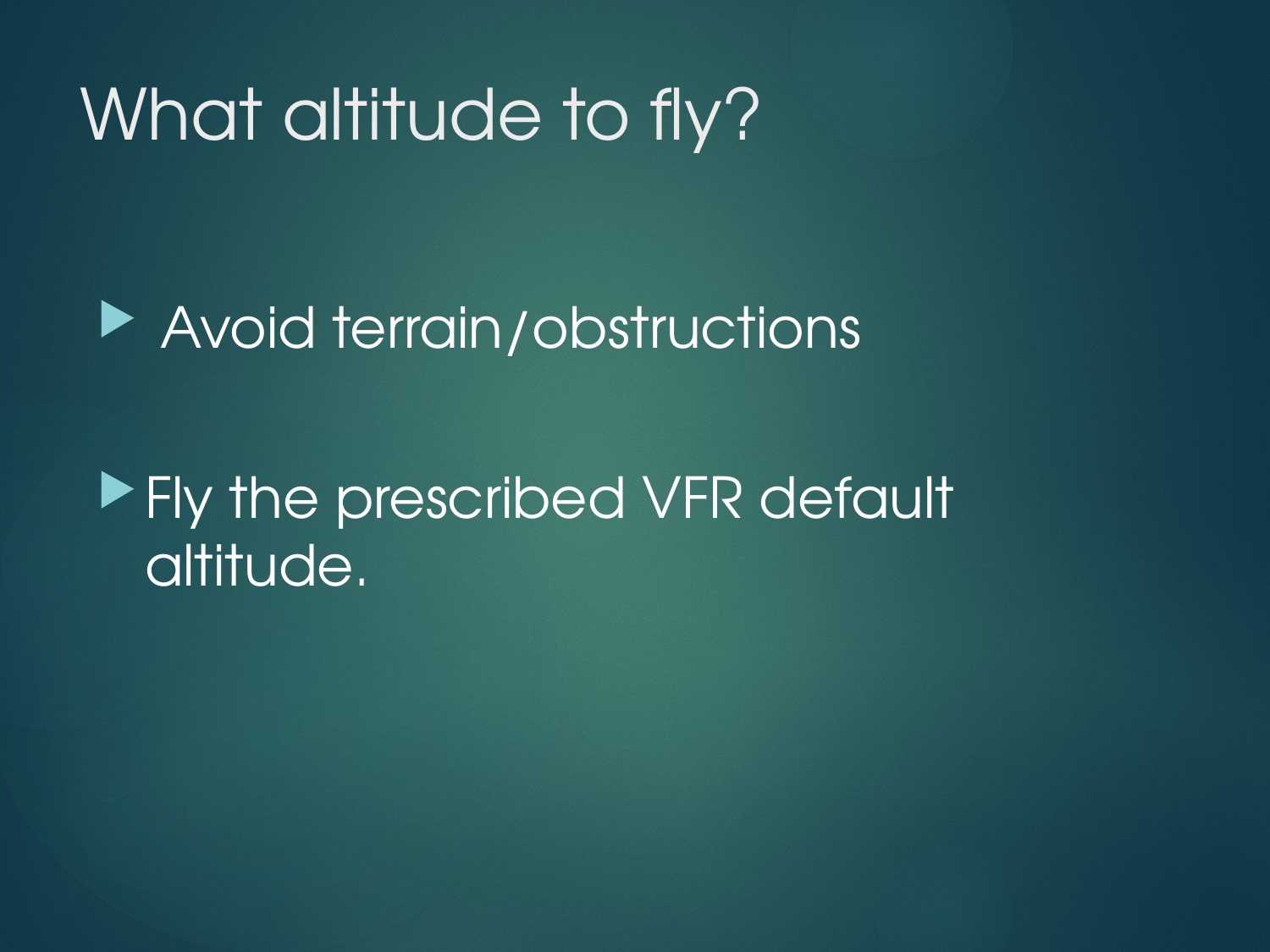

# What altitude to fly?
 Avoid terrain/obstructions

Fly the prescribed VFR default altitude.